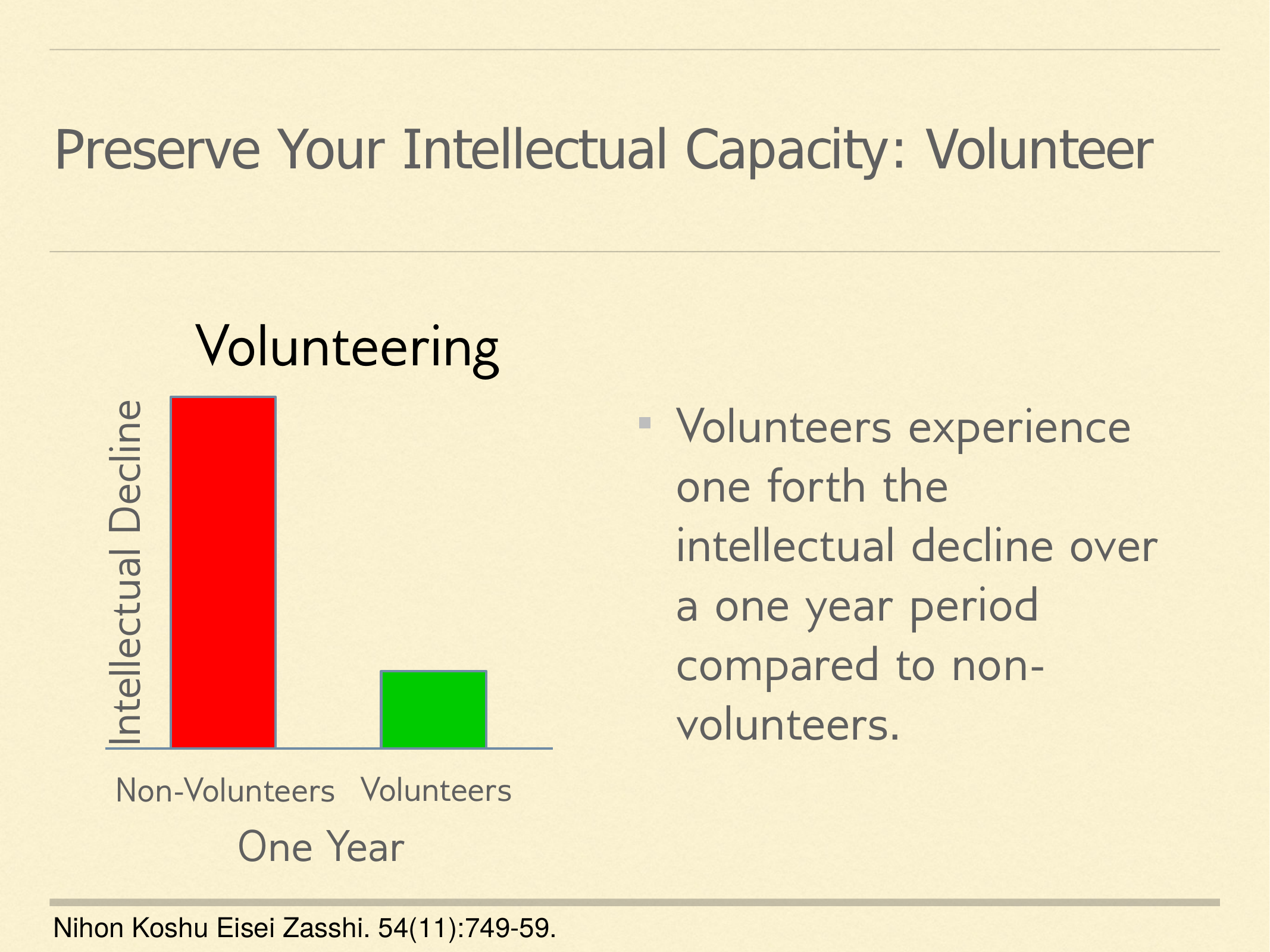

# Preserve Your Intellectual Capacity: Volunteer
Volunteering
Volunteers experience one forth the intellectual decline over a one year period compared to non-volunteers.

Intellectual Decline

Volunteers
Non-Volunteers
One Year
Nihon Koshu Eisei Zasshi. 54(11):749-59.